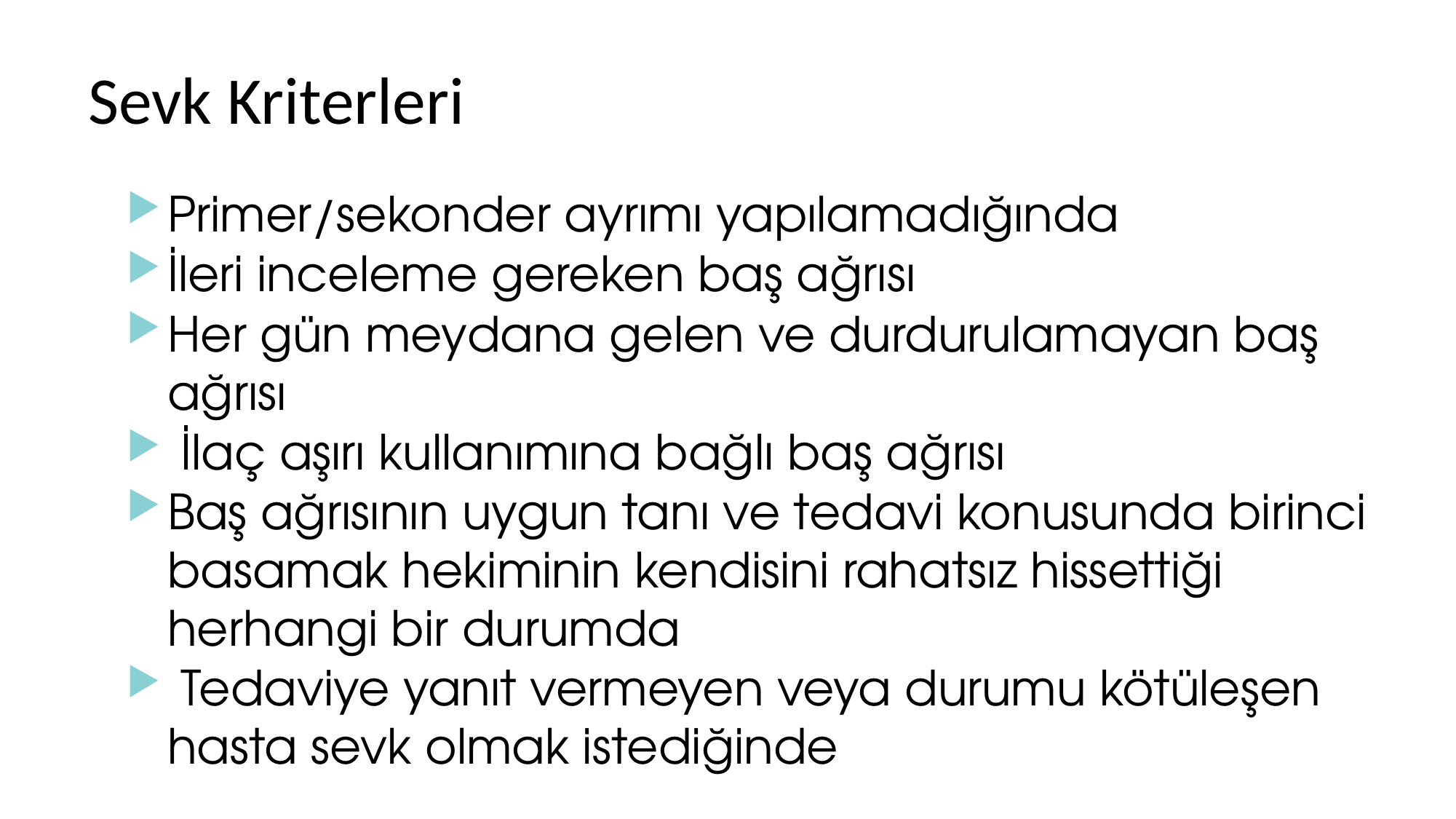

# Sevk Kriterleri
Primer/sekonder ayrımı yapılamadığında
İleri inceleme gereken baş ağrısı
Her gün meydana gelen ve durdurulamayan baş ağrısı
 İlaç aşırı kullanımına bağlı baş ağrısı
Baş ağrısının uygun tanı ve tedavi konusunda birinci basamak hekiminin kendisini rahatsız hissettiği herhangi bir durumda
 Tedaviye yanıt vermeyen veya durumu kötüleşen hasta sevk olmak istediğinde